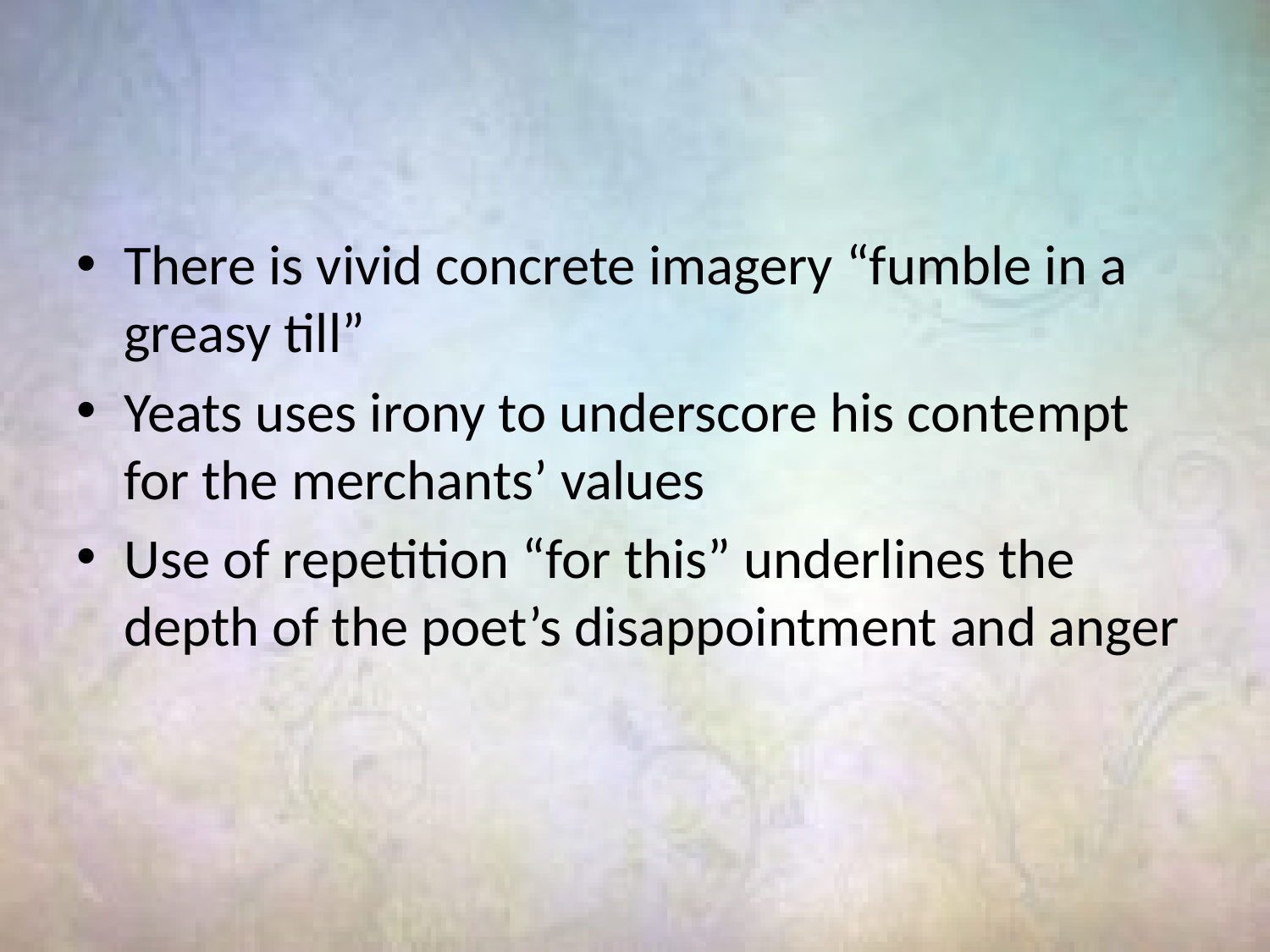

#
There is vivid concrete imagery “fumble in a greasy till”
Yeats uses irony to underscore his contempt for the merchants’ values
Use of repetition “for this” underlines the depth of the poet’s disappointment and anger